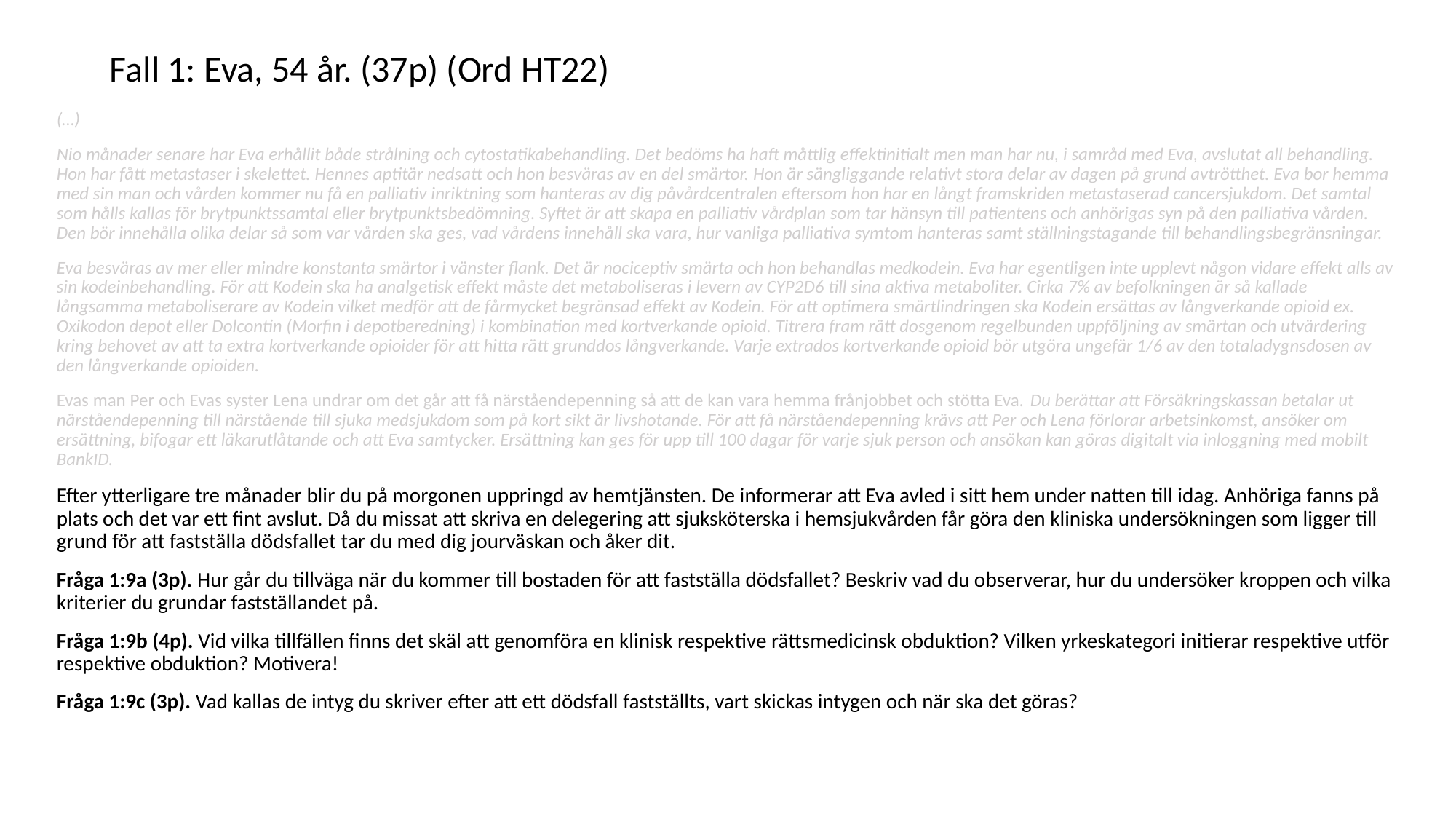

# Fall 1: Eva, 54 år. (37p) (Ord HT22)
(…)
Nio månader senare har Eva erhållit både strålning och cytostatikabehandling. Det bedöms ha haft måttlig effektinitialt men man har nu, i samråd med Eva, avslutat all behandling. Hon har fått metastaser i skelettet. Hennes aptitär nedsatt och hon besväras av en del smärtor. Hon är sängliggande relativt stora delar av dagen på grund avtrötthet. Eva bor hemma med sin man och vården kommer nu få en palliativ inriktning som hanteras av dig påvårdcentralen eftersom hon har en långt framskriden metastaserad cancersjukdom. Det samtal som hålls kallas för brytpunktssamtal eller brytpunktsbedömning. Syftet är att skapa en palliativ vårdplan som tar hänsyn till patientens och anhörigas syn på den palliativa vården. Den bör innehålla olika delar så som var vården ska ges, vad vårdens innehåll ska vara, hur vanliga palliativa symtom hanteras samt ställningstagande till behandlingsbegränsningar.
Eva besväras av mer eller mindre konstanta smärtor i vänster flank. Det är nociceptiv smärta och hon behandlas medkodein. Eva har egentligen inte upplevt någon vidare effekt alls av sin kodeinbehandling. För att Kodein ska ha analgetisk effekt måste det metaboliseras i levern av CYP2D6 till sina aktiva metaboliter. Cirka 7% av befolkningen är så kallade långsamma metaboliserare av Kodein vilket medför att de fårmycket begränsad effekt av Kodein. För att optimera smärtlindringen ska Kodein ersättas av långverkande opioid ex. Oxikodon depot eller Dolcontin (Morfin i depotberedning) i kombination med kortverkande opioid. Titrera fram rätt dosgenom regelbunden uppföljning av smärtan och utvärdering kring behovet av att ta extra kortverkande opioider för att hitta rätt grunddos långverkande. Varje extrados kortverkande opioid bör utgöra ungefär 1/6 av den totaladygnsdosen av den långverkande opioiden.
Evas man Per och Evas syster Lena undrar om det går att få närståendepenning så att de kan vara hemma frånjobbet och stötta Eva. Du berättar att Försäkringskassan betalar ut närståendepenning till närstående till sjuka medsjukdom som på kort sikt är livshotande. För att få närståendepenning krävs att Per och Lena förlorar arbetsinkomst, ansöker om ersättning, bifogar ett läkarutlåtande och att Eva samtycker. Ersättning kan ges för upp till 100 dagar för varje sjuk person och ansökan kan göras digitalt via inloggning med mobilt BankID.
Efter ytterligare tre månader blir du på morgonen uppringd av hemtjänsten. De informerar att Eva avled i sitt hem under natten till idag. Anhöriga fanns på plats och det var ett fint avslut. Då du missat att skriva en delegering att sjuksköterska i hemsjukvården får göra den kliniska undersökningen som ligger till grund för att fastställa dödsfallet tar du med dig jourväskan och åker dit.
Fråga 1:9a (3p). Hur går du tillväga när du kommer till bostaden för att fastställa dödsfallet? Beskriv vad du observerar, hur du undersöker kroppen och vilka kriterier du grundar fastställandet på.
Fråga 1:9b (4p). Vid vilka tillfällen finns det skäl att genomföra en klinisk respektive rättsmedicinsk obduktion? Vilken yrkeskategori initierar respektive utför respektive obduktion? Motivera!
Fråga 1:9c (3p). Vad kallas de intyg du skriver efter att ett dödsfall fastställts, vart skickas intygen och när ska det göras?